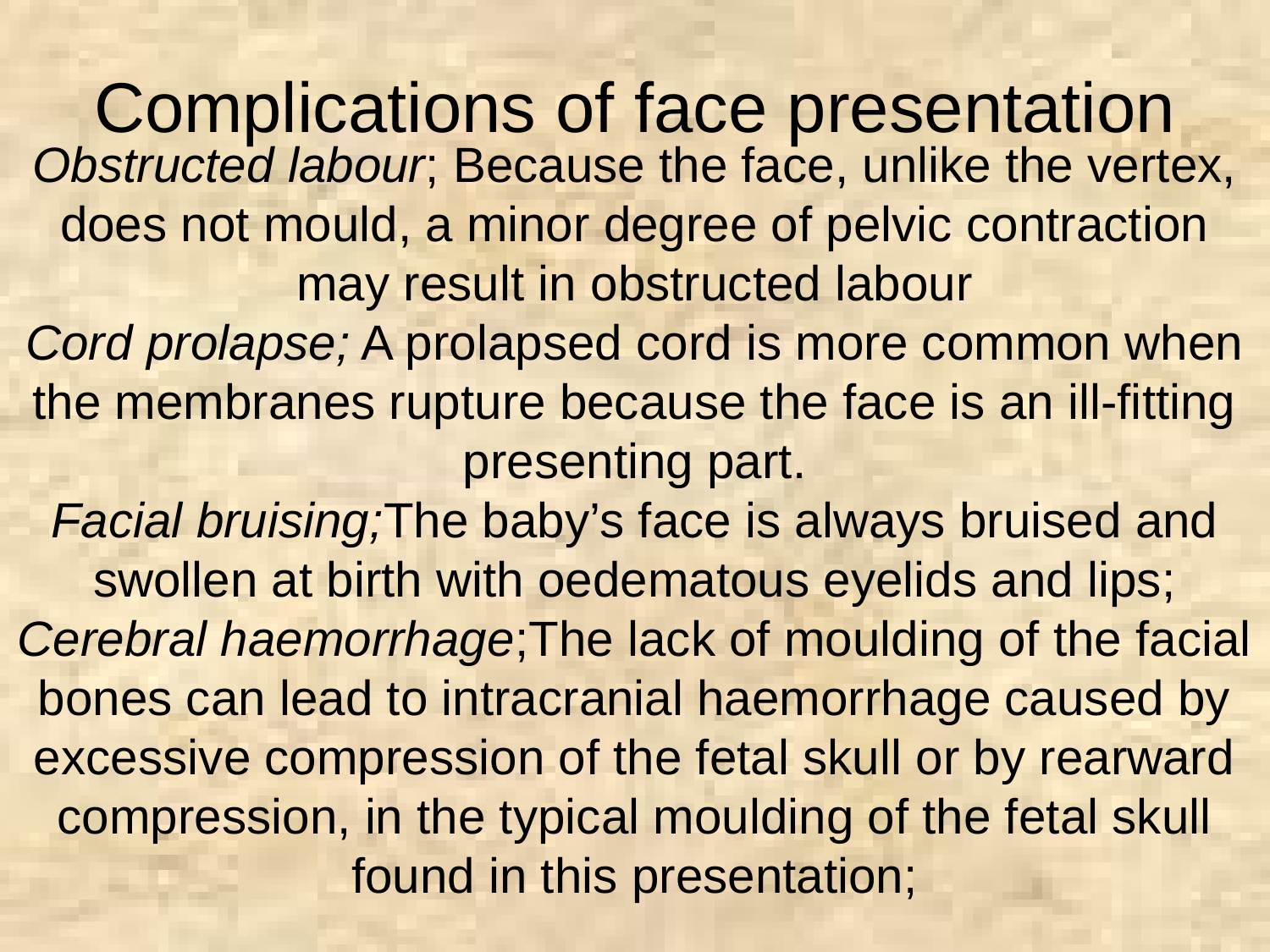

Complications of face presentation
Obstructed labour; Because the face, unlike the vertex, does not mould, a minor degree of pelvic contraction may result in obstructed labour
Cord prolapse; A prolapsed cord is more common when the membranes rupture because the face is an ill-fitting presenting part.
Facial bruising;The baby’s face is always bruised and swollen at birth with oedematous eyelids and lips;
Cerebral haemorrhage;The lack of moulding of the facial bones can lead to intracranial haemorrhage caused by excessive compression of the fetal skull or by rearward compression, in the typical moulding of the fetal skull found in this presentation;